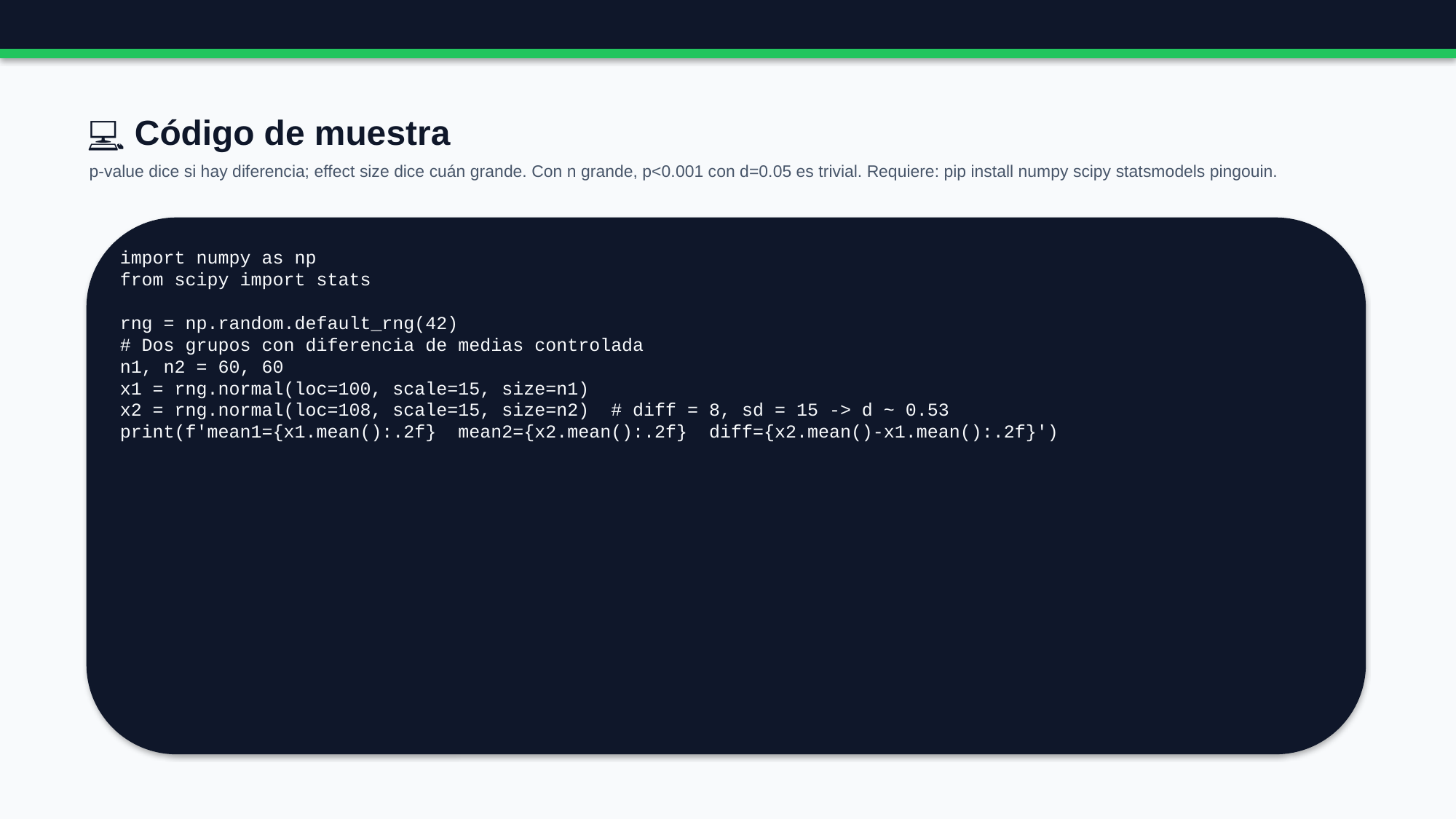

💻 Código de muestra
p-value dice si hay diferencia; effect size dice cuán grande. Con n grande, p<0.001 con d=0.05 es trivial. Requiere: pip install numpy scipy statsmodels pingouin.

import numpy as np
from scipy import stats

rng = np.random.default_rng(42)
# Dos grupos con diferencia de medias controlada
n1, n2 = 60, 60
x1 = rng.normal(loc=100, scale=15, size=n1)
x2 = rng.normal(loc=108, scale=15, size=n2)  # diff = 8, sd = 15 -> d ~ 0.53
print(f'mean1={x1.mean():.2f}  mean2={x2.mean():.2f}  diff={x2.mean()-x1.mean():.2f}')